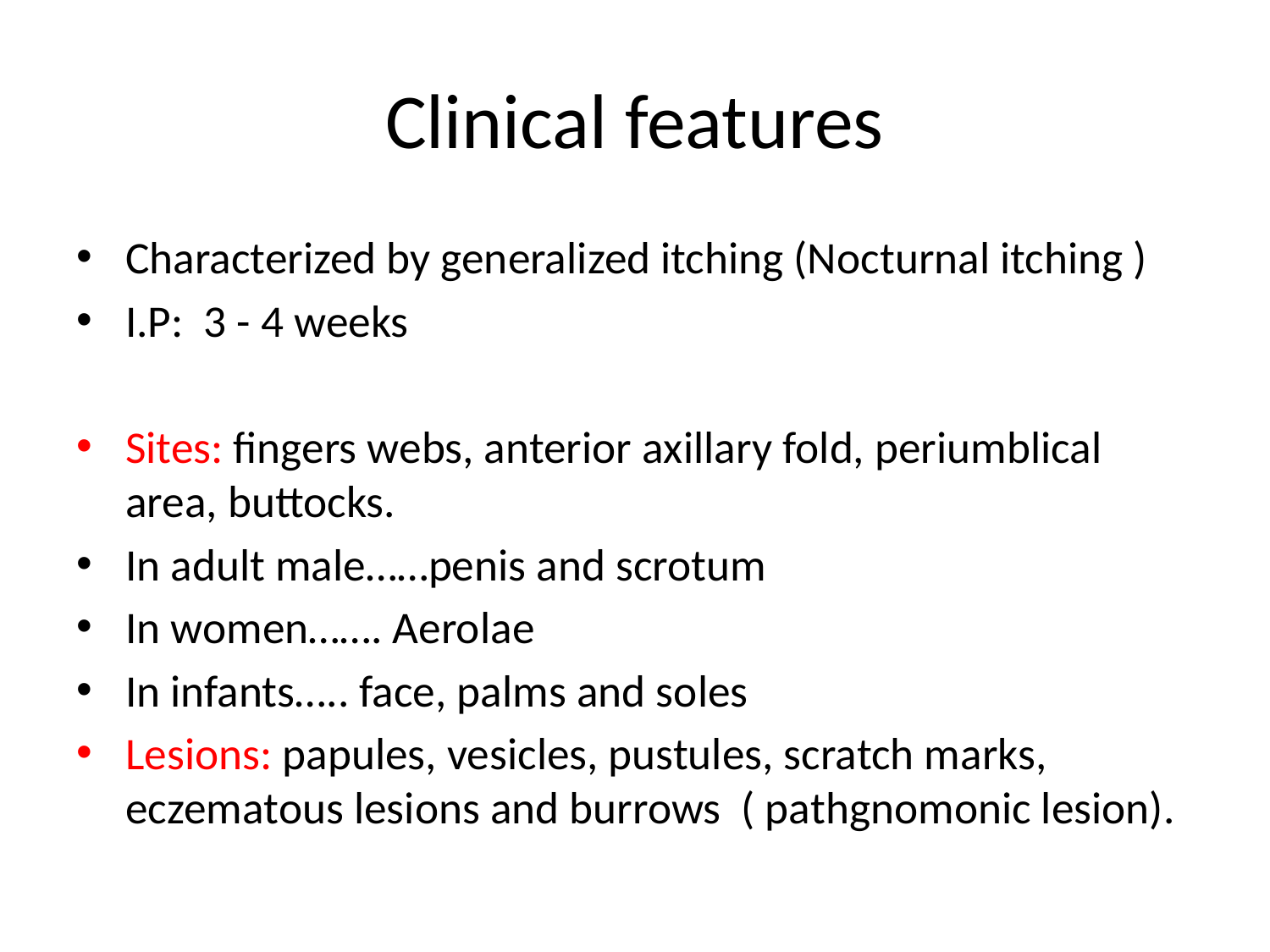

# Clinical features
Characterized by generalized itching (Nocturnal itching )
I.P:  3 - 4 weeks

Sites: fingers webs, anterior axillary fold, periumblical area, buttocks.
In adult male……penis and scrotum
In women……. Aerolae
In infants….. face, palms and soles
Lesions: papules, vesicles, pustules, scratch marks, eczematous lesions and burrows  ( pathgnomonic lesion).